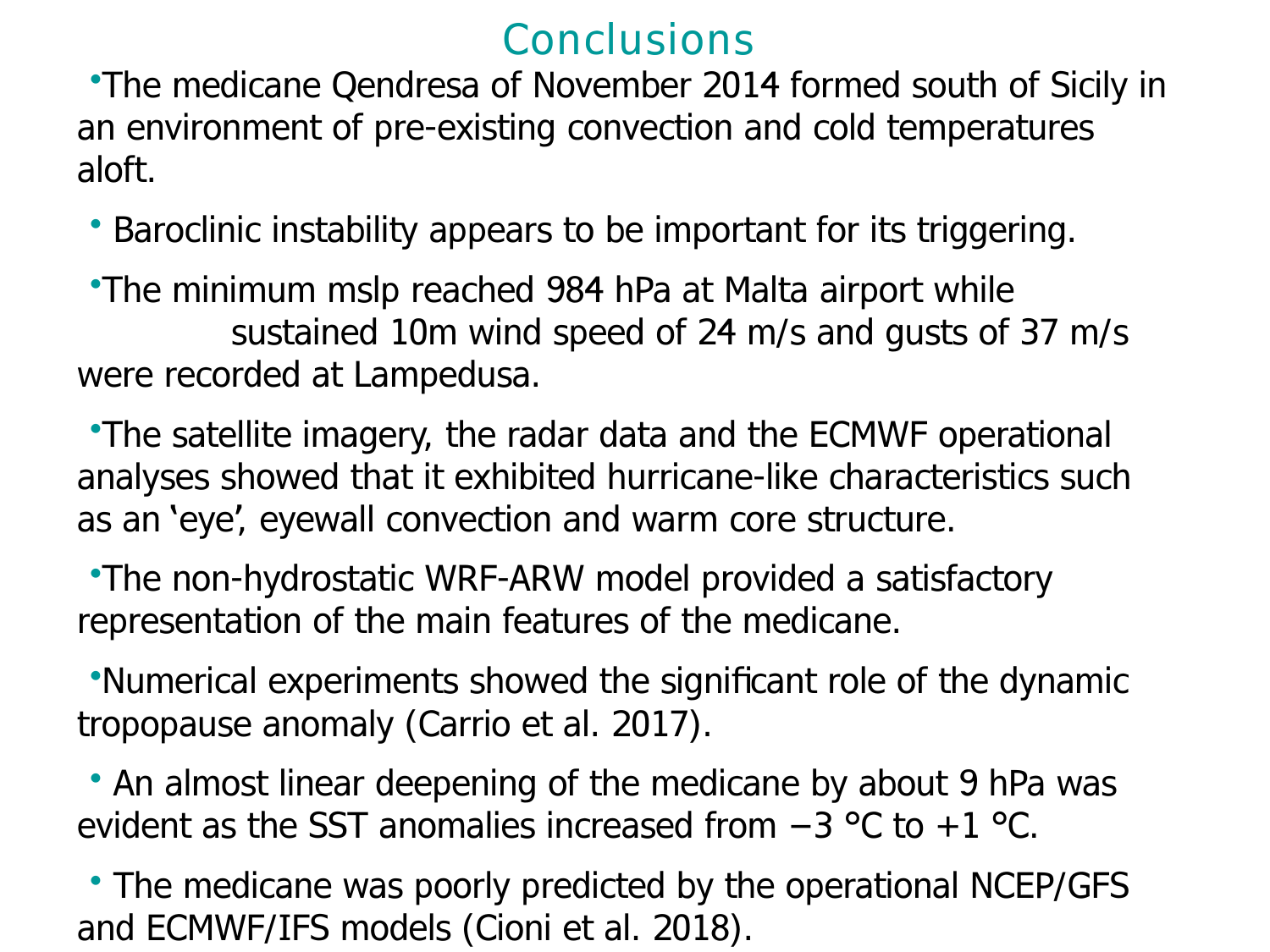

Conclusions
The medicane Qendresa of November 2014 formed south of Sicily in an environment of pre-existing convection and cold temperatures aloft.
 Baroclinic instability appears to be important for its triggering.
The minimum mslp reached 984 hPa at Malta airport while                             sustained 10m wind speed of 24 m/s and gusts of 37 m/s were recorded at Lampedusa.
The satellite imagery, the radar data and the ECMWF operational analyses showed that it exhibited hurricane-like characteristics such as an ‘eye’, eyewall convection and warm core structure.
The non-hydrostatic WRF-ARW model provided a satisfactory representation of the main features of the medicane.
Numerical experiments showed the significant role of the dynamic tropopause anomaly (Carrio et al. 2017).
 An almost linear deepening of the medicane by about 9 hPa was evident as the SST anomalies increased from −3 °C to +1 °C.
 The medicane was poorly predicted by the operational NCEP/GFS and ECMWF/IFS models (Cioni et al. 2018).